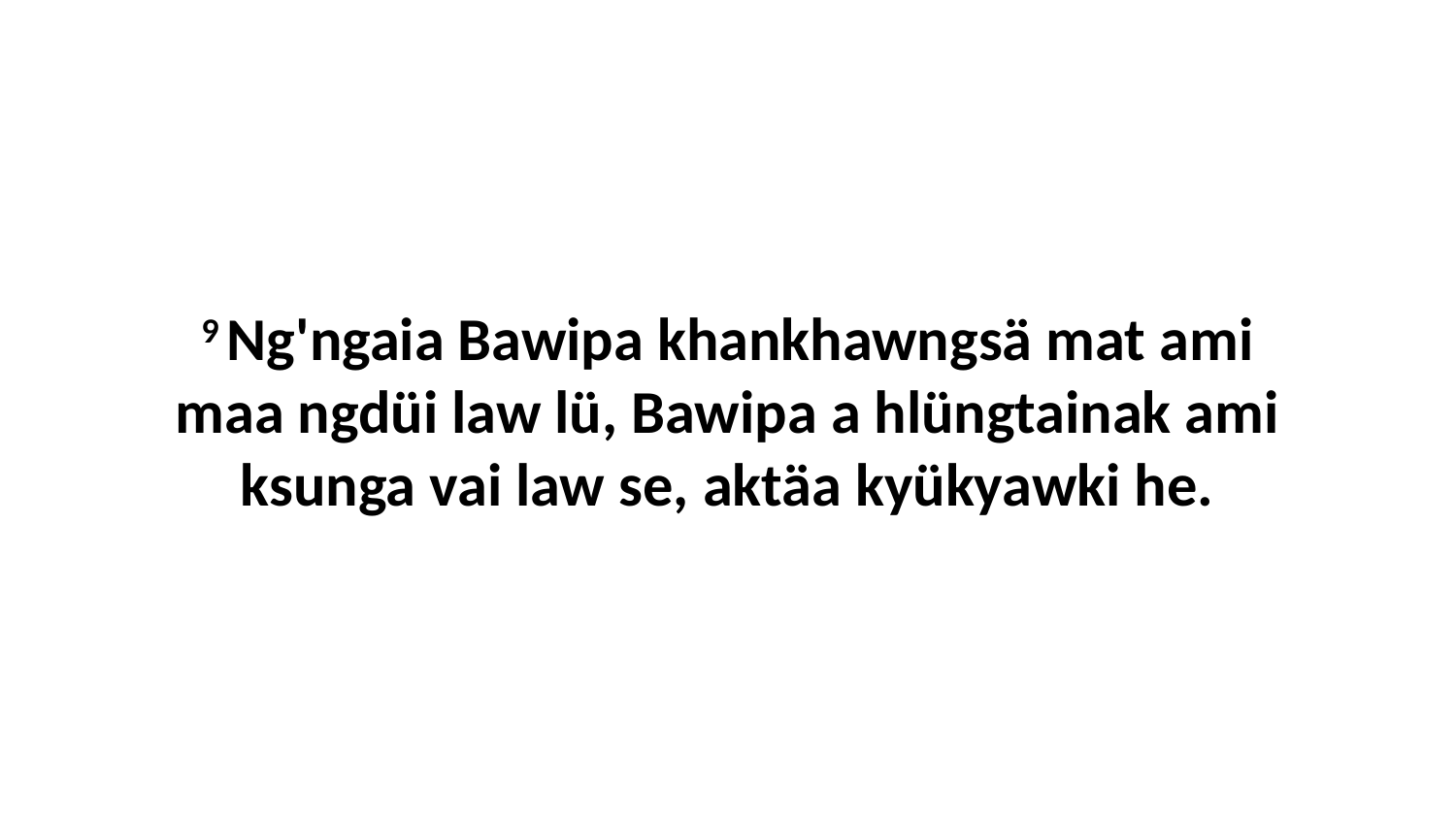

9 Ng'ngaia Bawipa khankhawngsä mat ami maa ngdüi law lü, Bawipa a hlüngtainak ami ksunga vai law se, aktäa kyükyawki he.